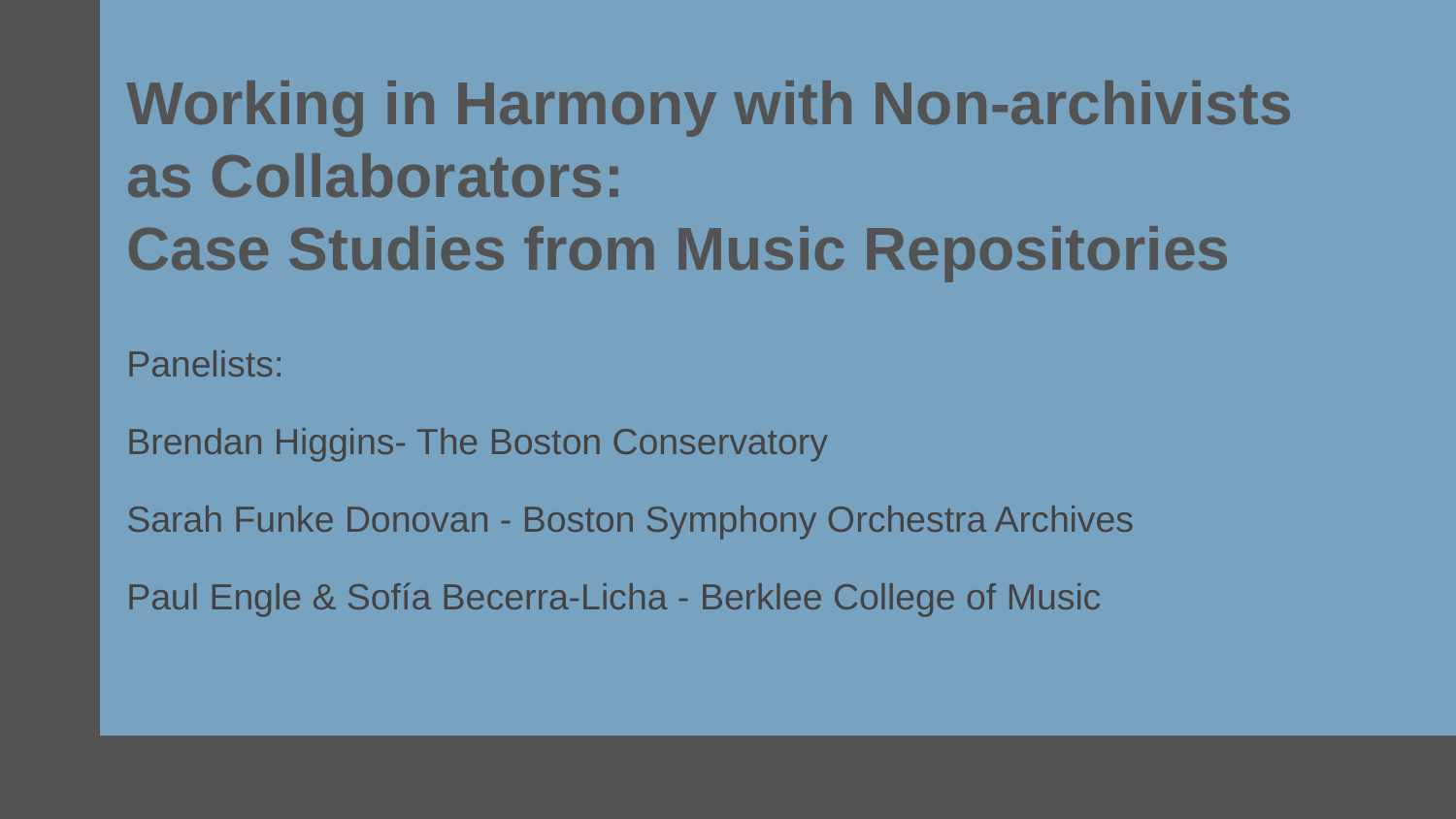

Working in Harmony with Non-archivists as Collaborators:
Case Studies from Music Repositories

Panelists:

Brendan Higgins- The Boston Conservatory

Sarah Funke Donovan - Boston Symphony Orchestra Archives

Paul Engle & Sofía Becerra-Licha - Berklee College of Music